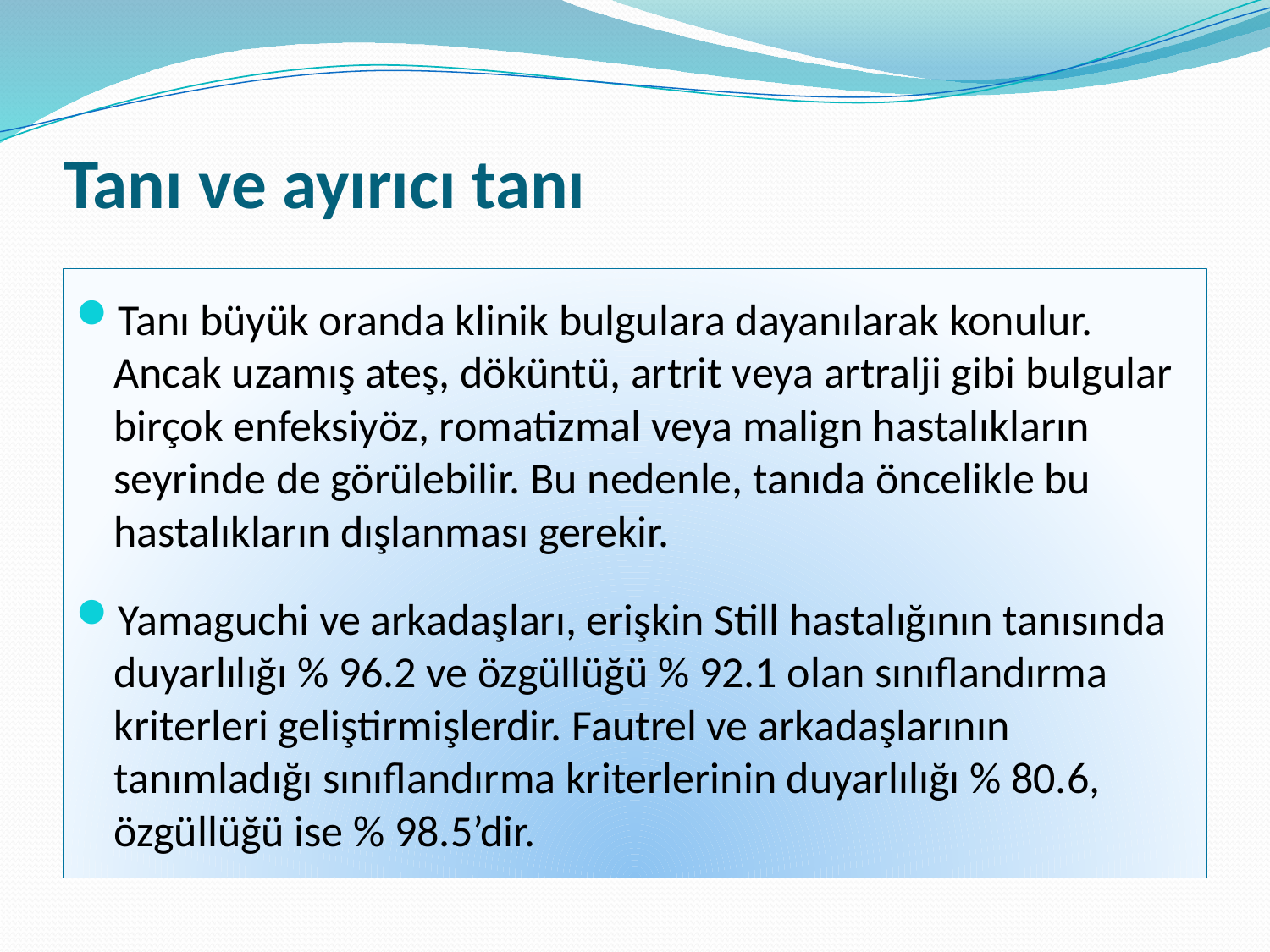

# Tanı ve ayırıcı tanı
Tanı büyük oranda klinik bulgulara dayanılarak konulur. Ancak uzamış ateş, döküntü, artrit veya artralji gibi bulgular birçok enfeksiyöz, romatizmal veya malign hastalıkların seyrinde de görülebilir. Bu nedenle, tanıda öncelikle bu hastalıkların dışlanması gerekir.

Yamaguchi ve arkadaşları, erişkin Still hastalığının tanısında duyarlılığı % 96.2 ve özgüllüğü % 92.1 olan sınıflandırma kriterleri geliştirmişlerdir. Fautrel ve arkadaşlarının tanımladığı sınıflandırma kriterlerinin duyarlılığı % 80.6, özgüllüğü ise % 98.5’dir.